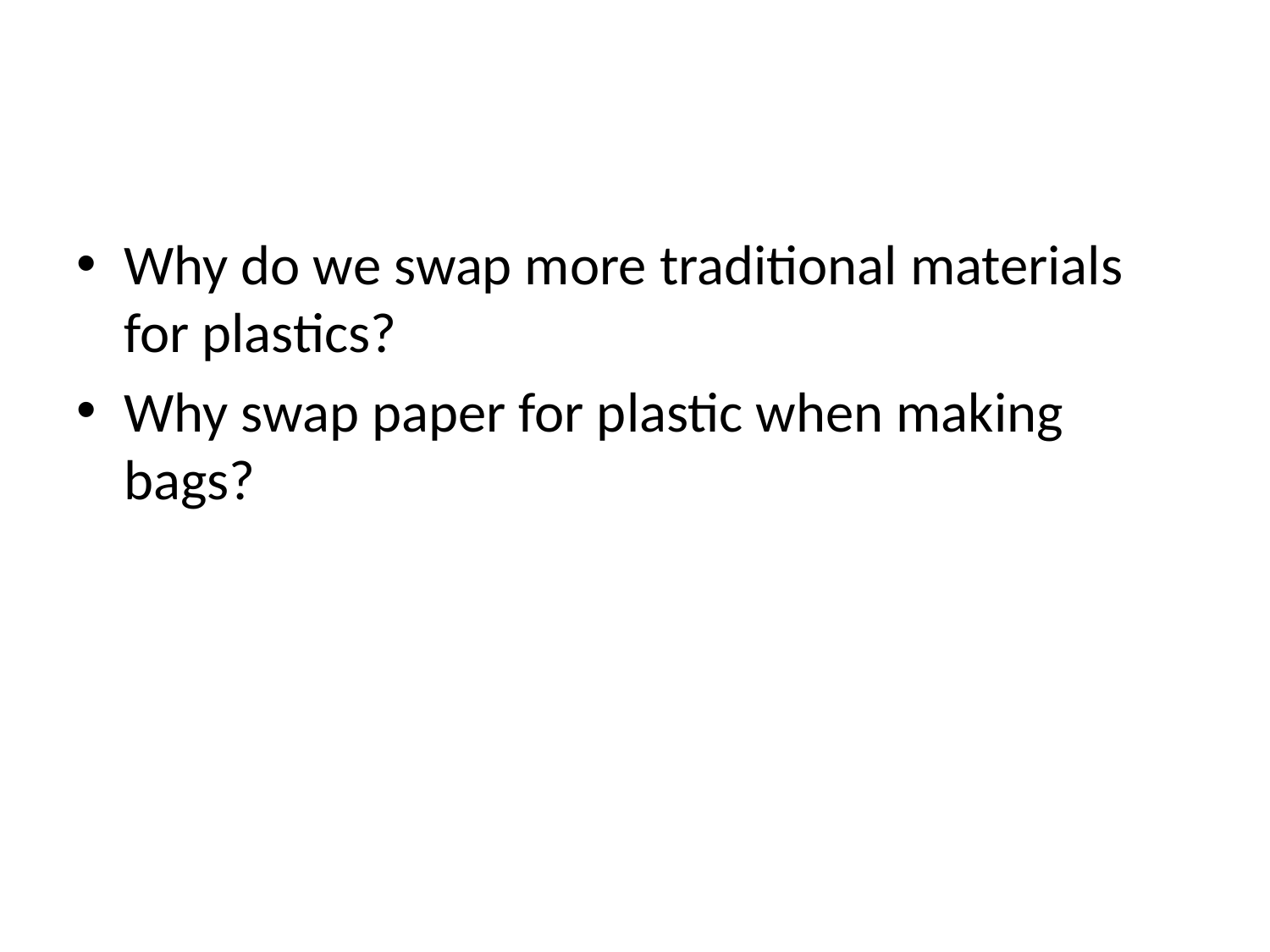

#
Why do we swap more traditional materials for plastics?
Why swap paper for plastic when making bags?